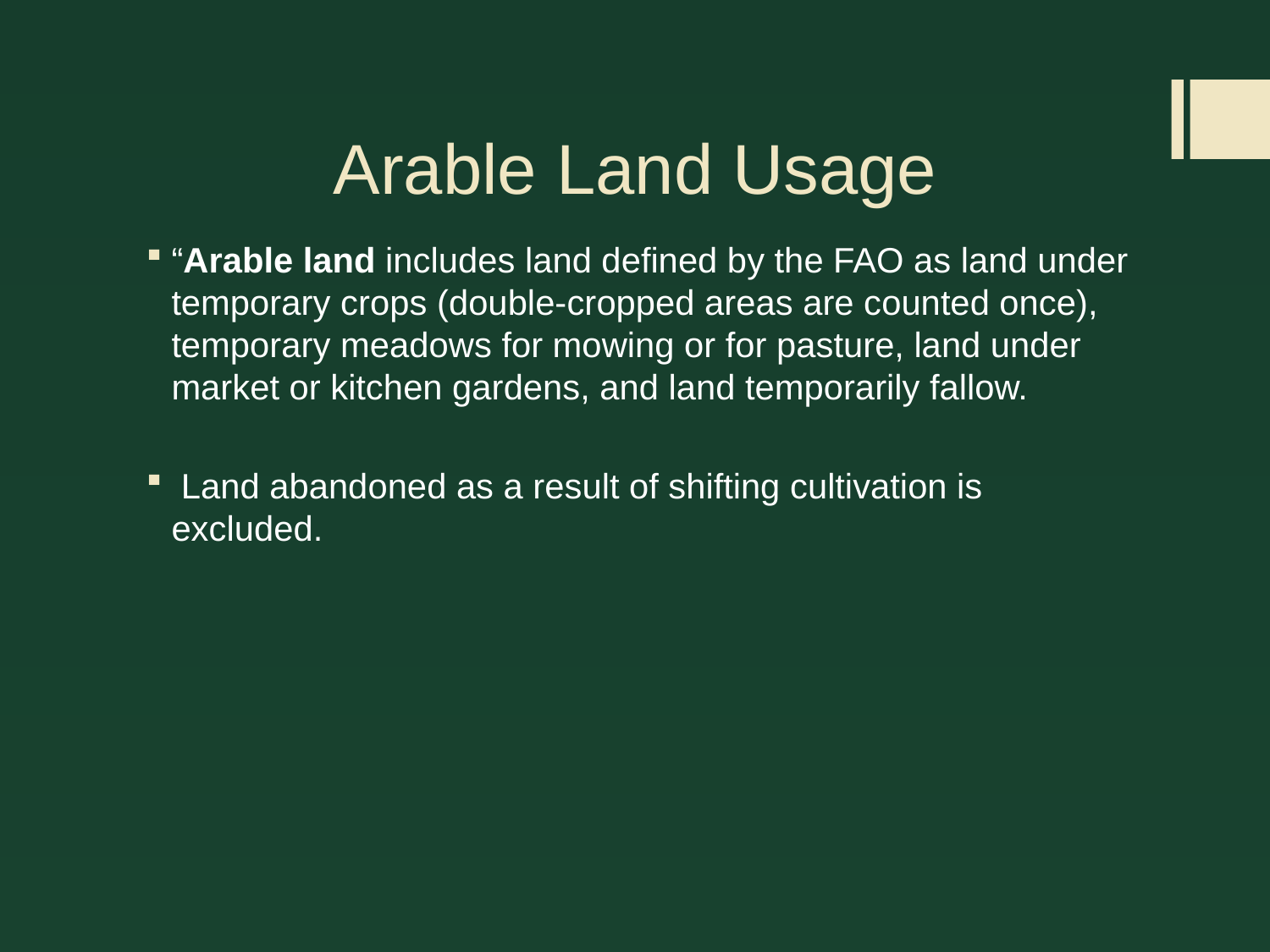

# Arable Land Usage
“Arable land includes land defined by the FAO as land under temporary crops (double-cropped areas are counted once), temporary meadows for mowing or for pasture, land under market or kitchen gardens, and land temporarily fallow.

 Land abandoned as a result of shifting cultivation is excluded.